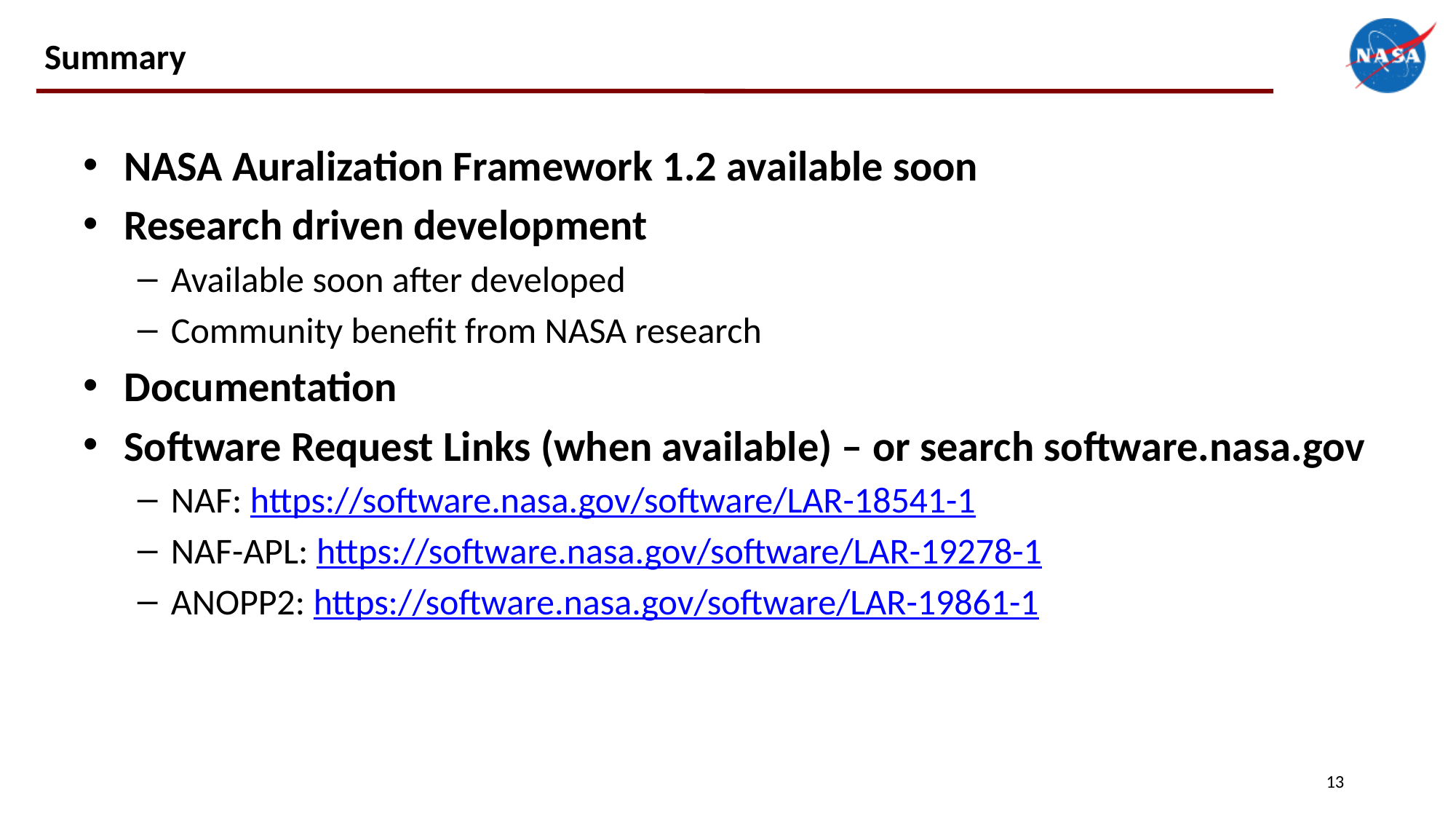

# Summary
NASA Auralization Framework 1.2 available soon
Research driven development
Available soon after developed
Community benefit from NASA research
Documentation
Software Request Links (when available) – or search software.nasa.gov
NAF: https://software.nasa.gov/software/LAR-18541-1
NAF-APL: https://software.nasa.gov/software/LAR-19278-1
ANOPP2: https://software.nasa.gov/software/LAR-19861-1

13